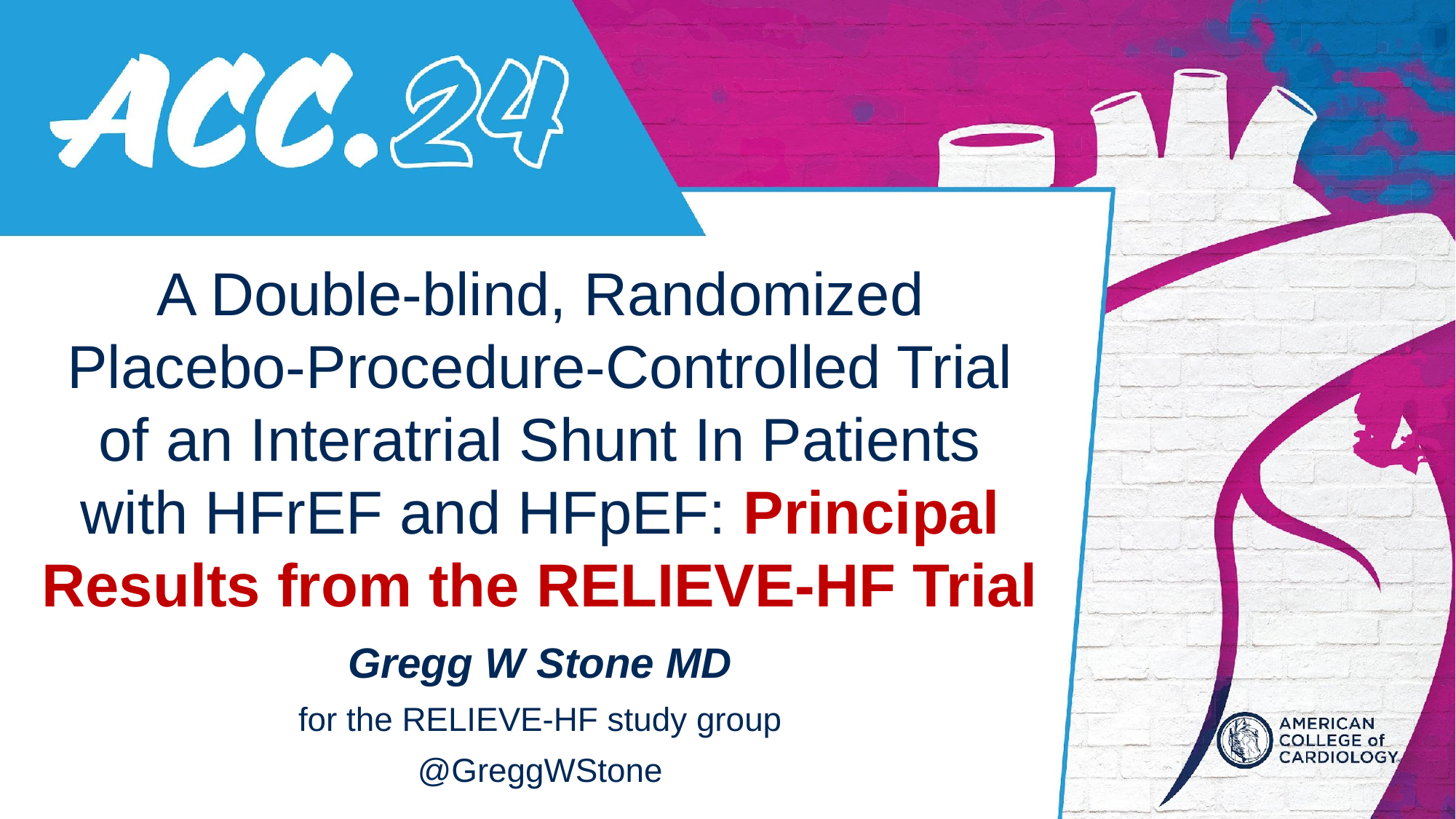

A Double-blind, Randomized Placebo-Procedure-Controlled Trial of an Interatrial Shunt In Patients with HFrEF and HFpEF: Principal Results from the RELIEVE-HF Trial
Gregg W Stone MD
for the RELIEVE-HF study group
@GreggWStone